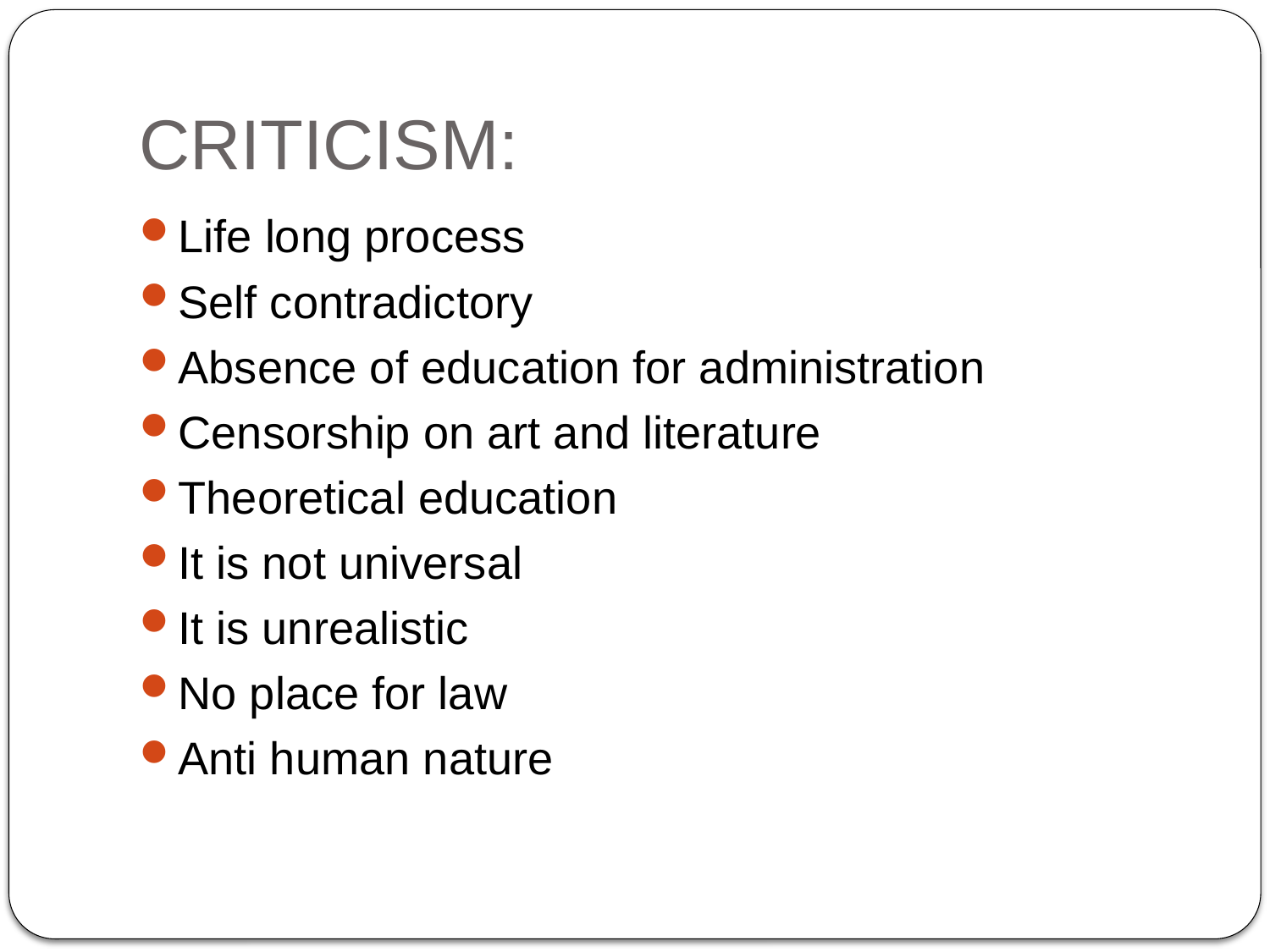

# CRITICISM:
Life long process
Self contradictory
Absence of education for administration
Censorship on art and literature
Theoretical education
It is not universal
It is unrealistic
No place for law
Anti human nature